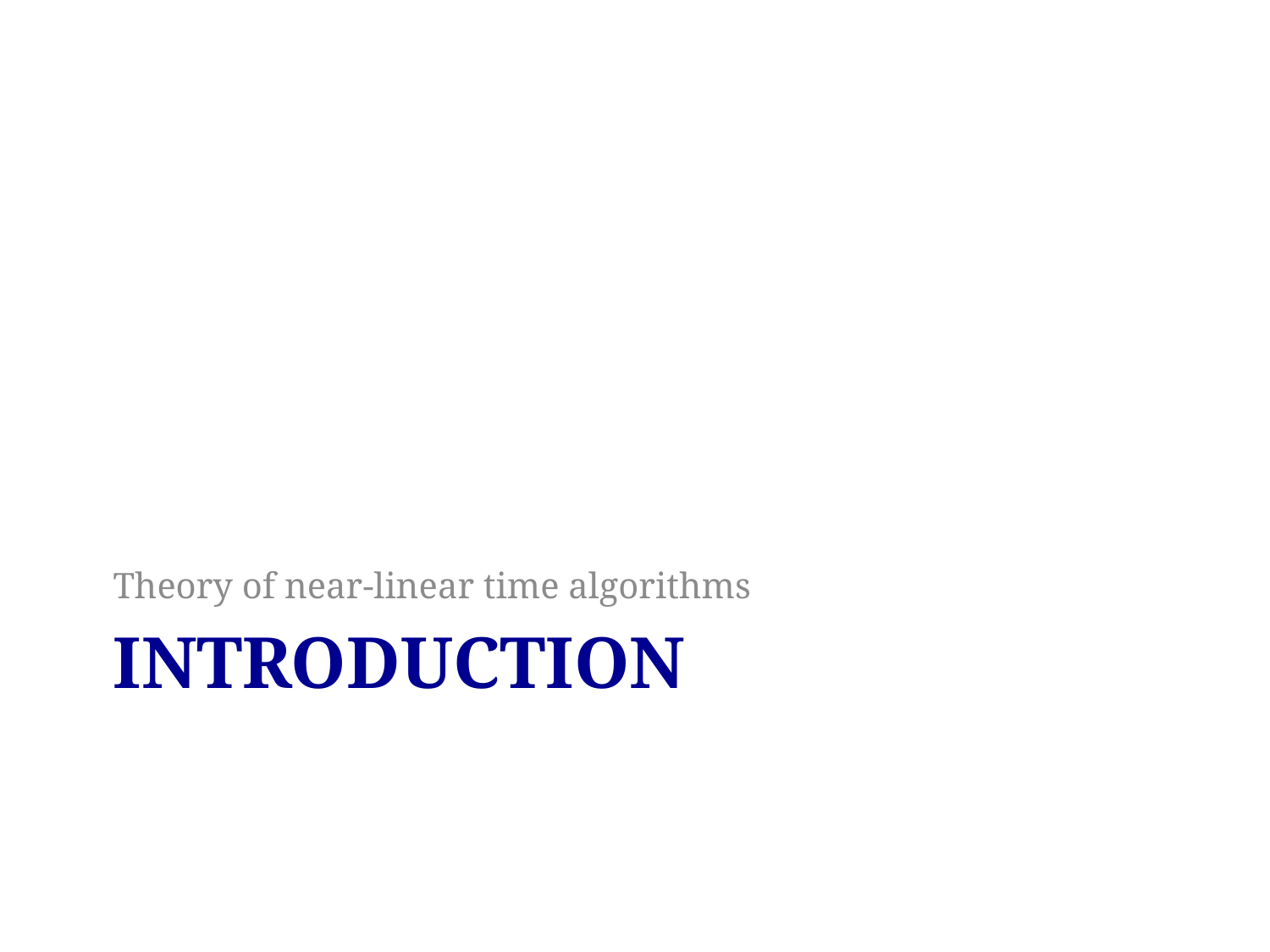

Theory of near-linear time algorithms
# Introduction